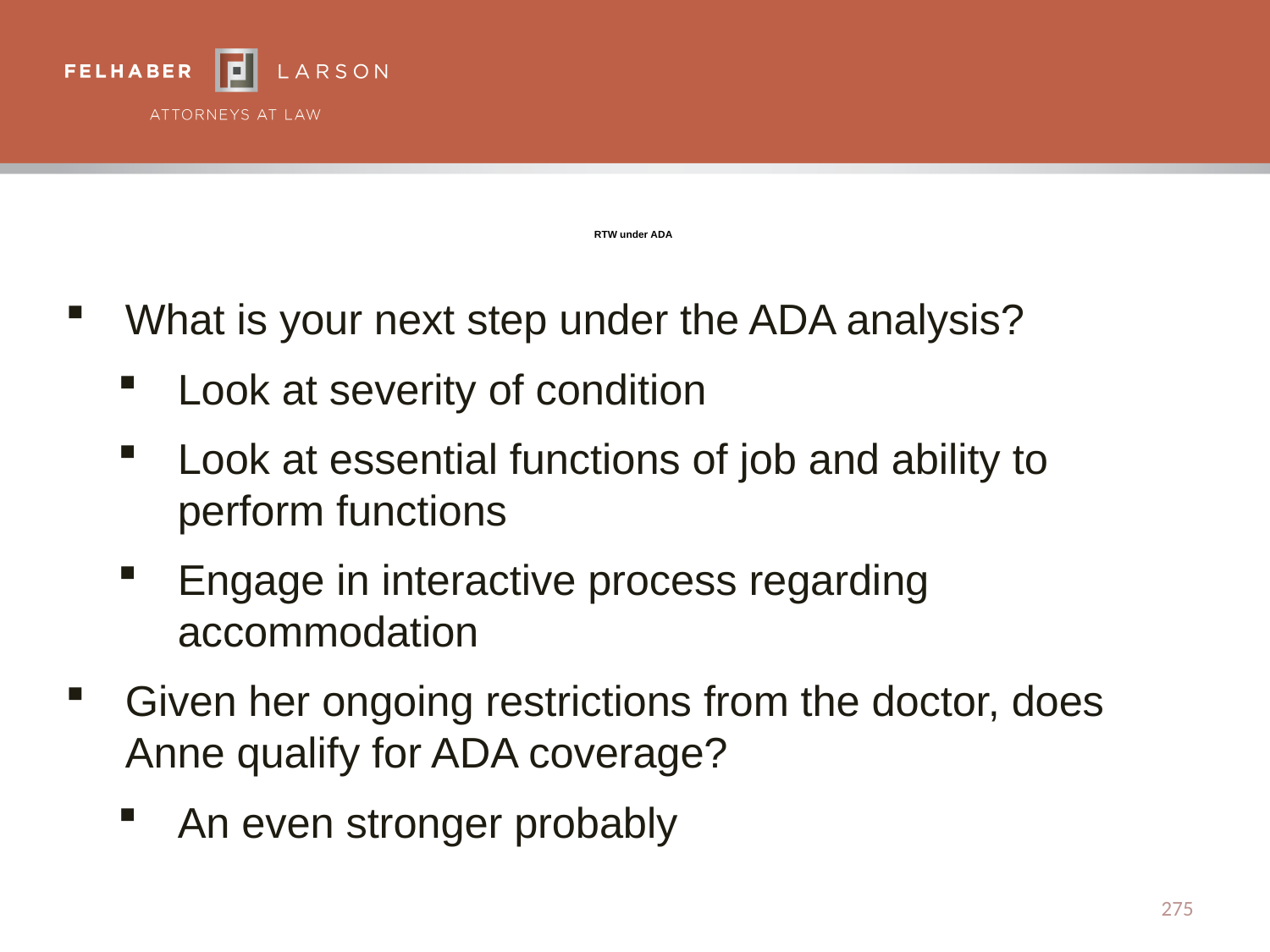

# RTW under ADA
What is your next step under the ADA analysis?
Look at severity of condition
Look at essential functions of job and ability to perform functions
Engage in interactive process regarding accommodation
Given her ongoing restrictions from the doctor, does Anne qualify for ADA coverage?
An even stronger probably
275